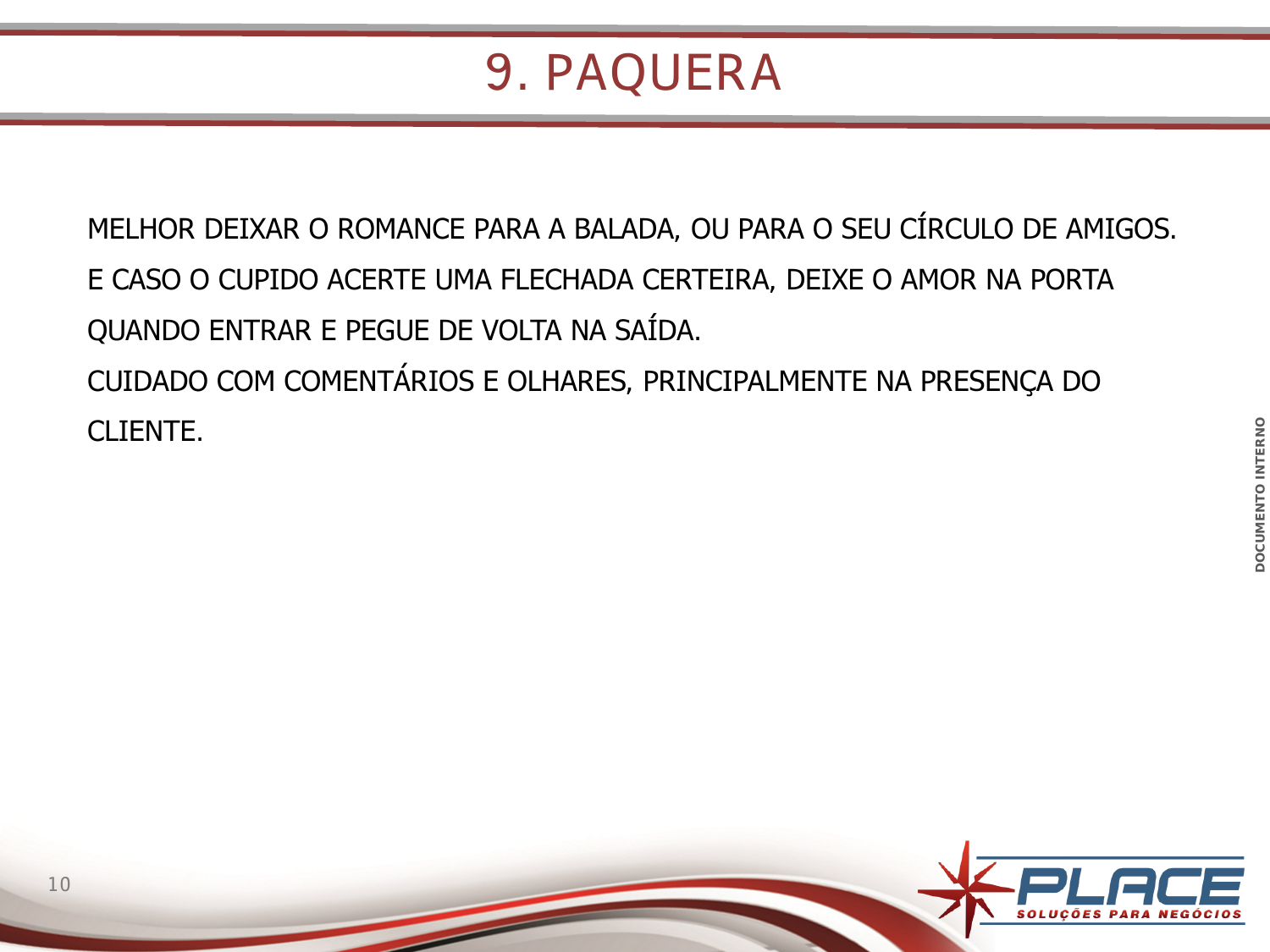

# 9. Paquera
Melhor deixar o romance para a balada, ou para o seu círculo de amigos.
E caso o cupido acerte uma flechada certeira, deixe o amor na porta quando entrar e pegue de volta na saída.
Cuidado com comentários e olhares, principalmente na presença do cliente.